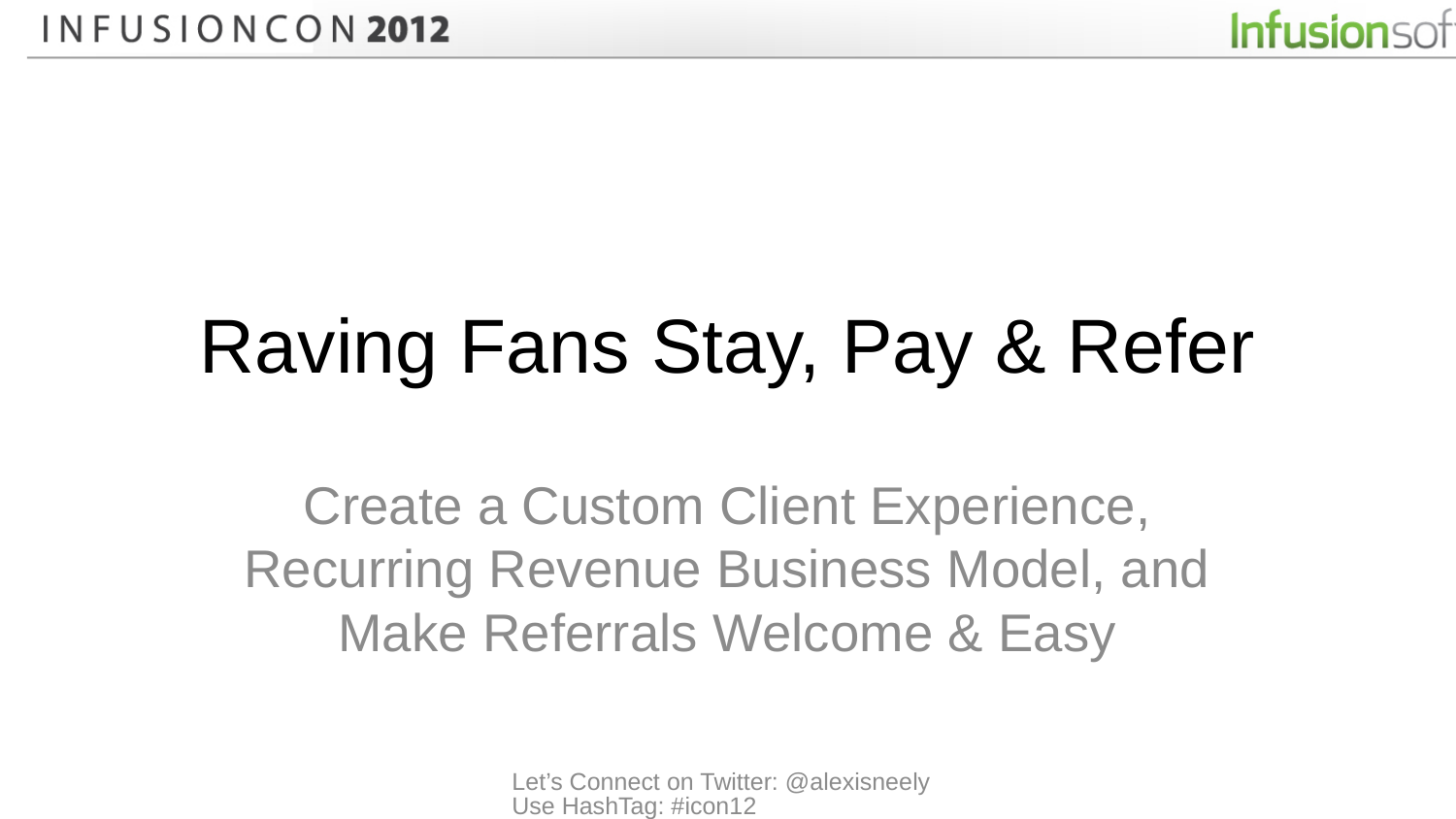

# Raving Fans Stay, Pay & Refer
Create a Custom Client Experience, Recurring Revenue Business Model, and Make Referrals Welcome & Easy
Let’s Connect on Twitter: @alexisneely Use HashTag: #icon12